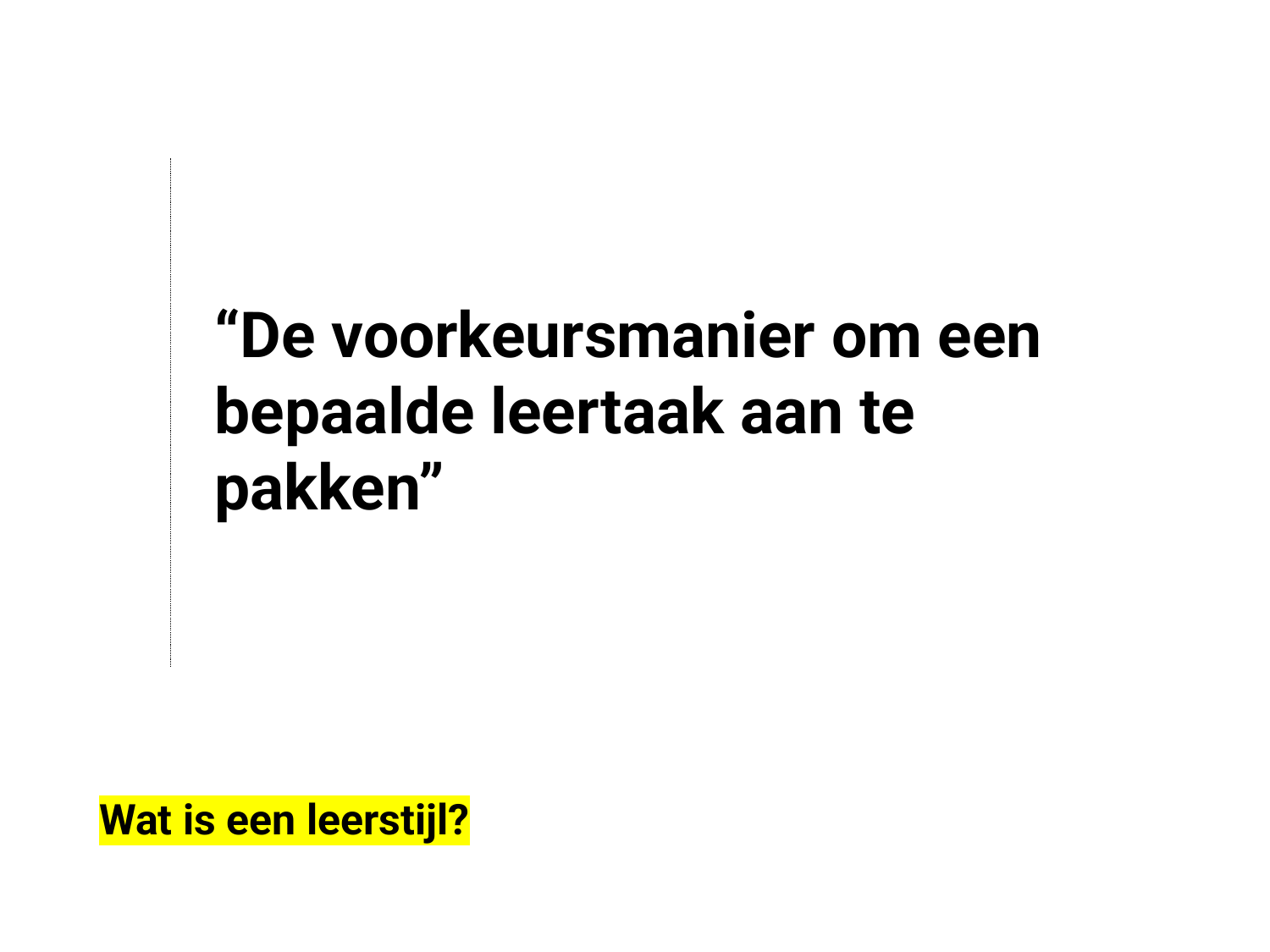

“De voorkeursmanier om een bepaalde leertaak aan te pakken”
Wat is een leerstijl?